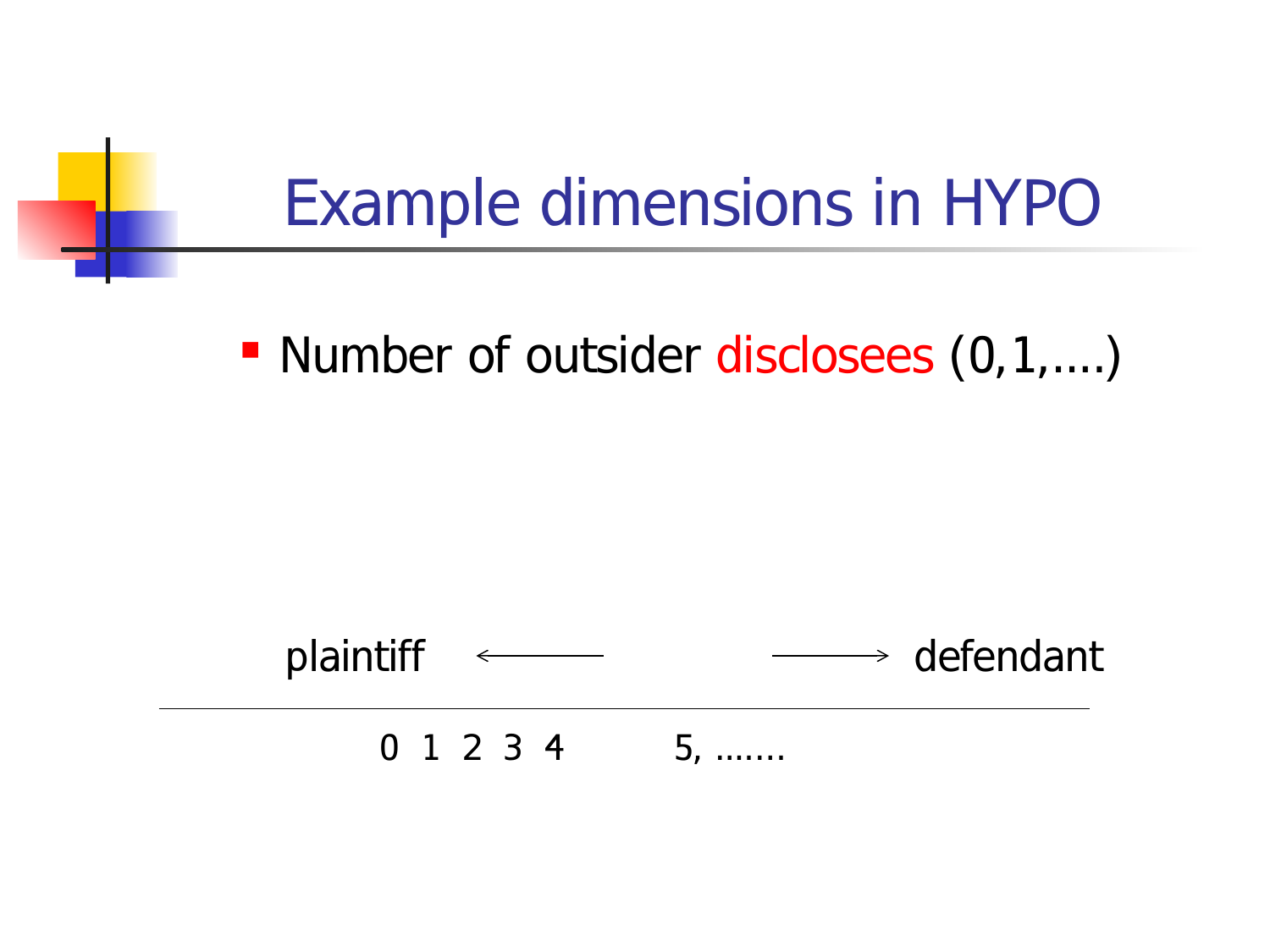

Example dimensions in HYPO
Number of outsider disclosees (0,1,….)

plaintiff
defendant
                    0  1  2  3  4          5, …....